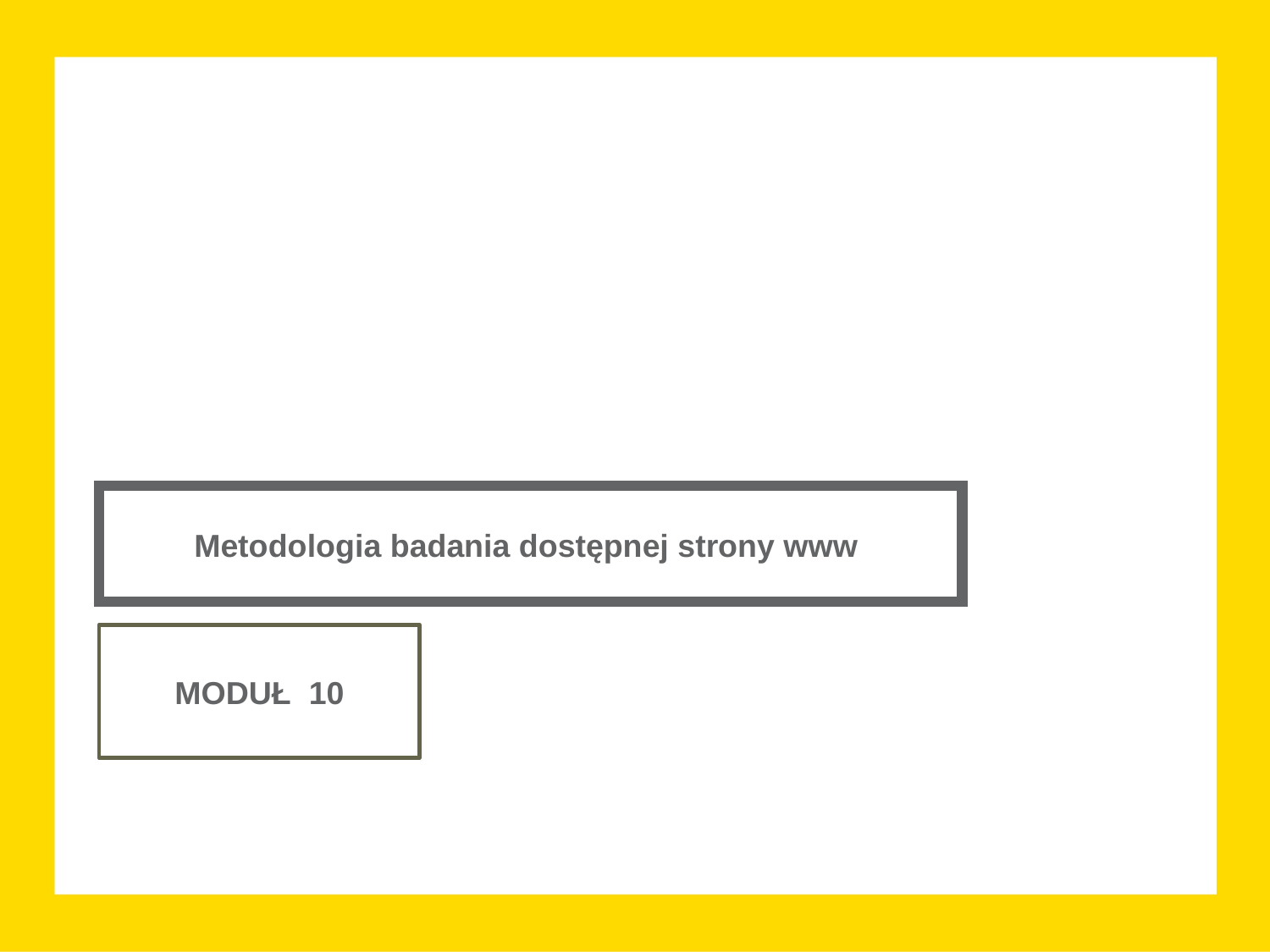

Metodologia badania dostępnej strony www

MODUŁ  10